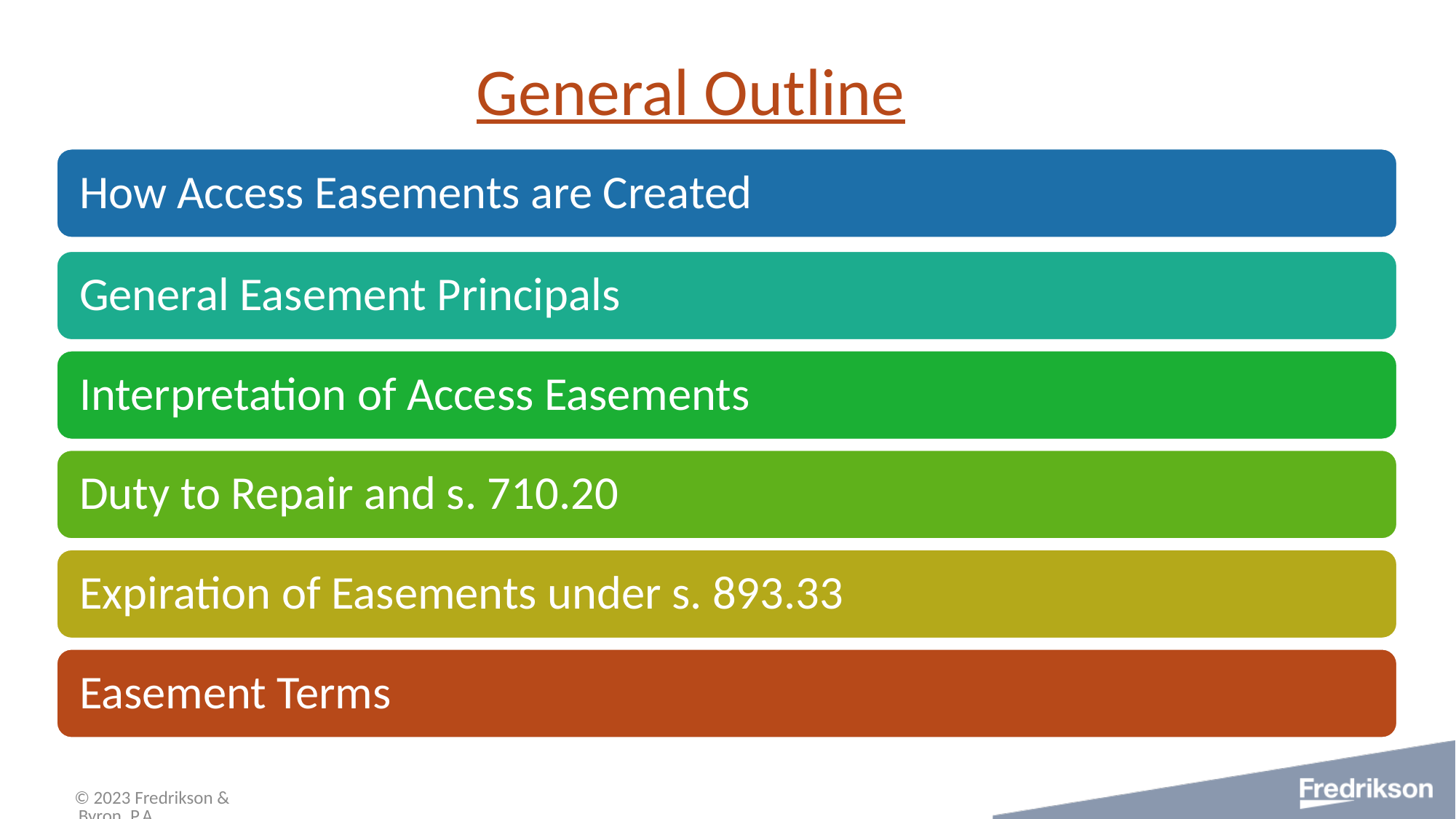

# General Outline
How Access Easements are Created
General Easement Principals
Interpretation of Access Easements
Duty to Repair and s. 710.20
Expiration of Easements under s. 893.33
Easement Terms
© 2023 Fredrikson & Byron, P.A.